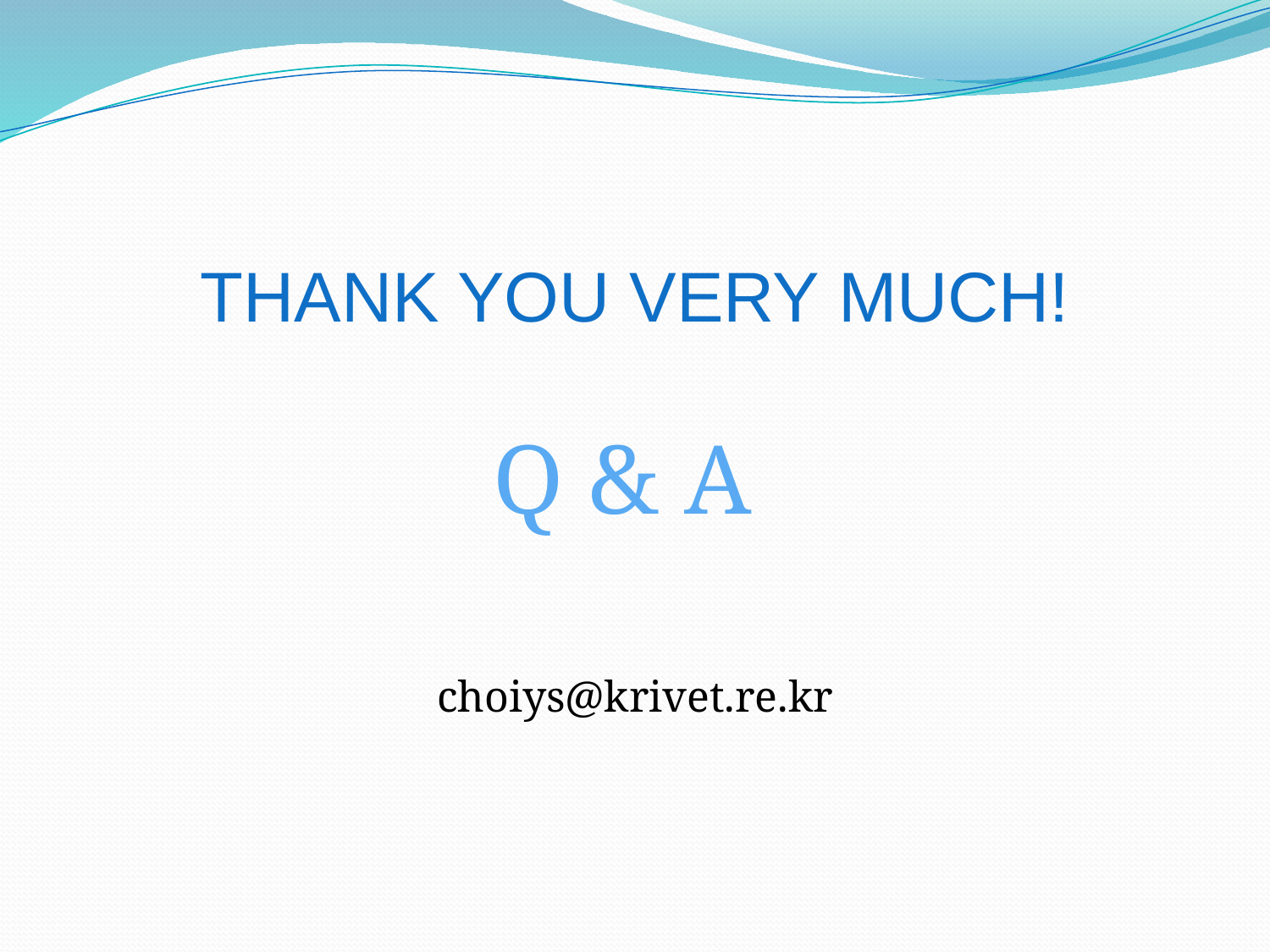

THANK YOU VERY MUCH!

Q & A

choiys@krivet.re.kr